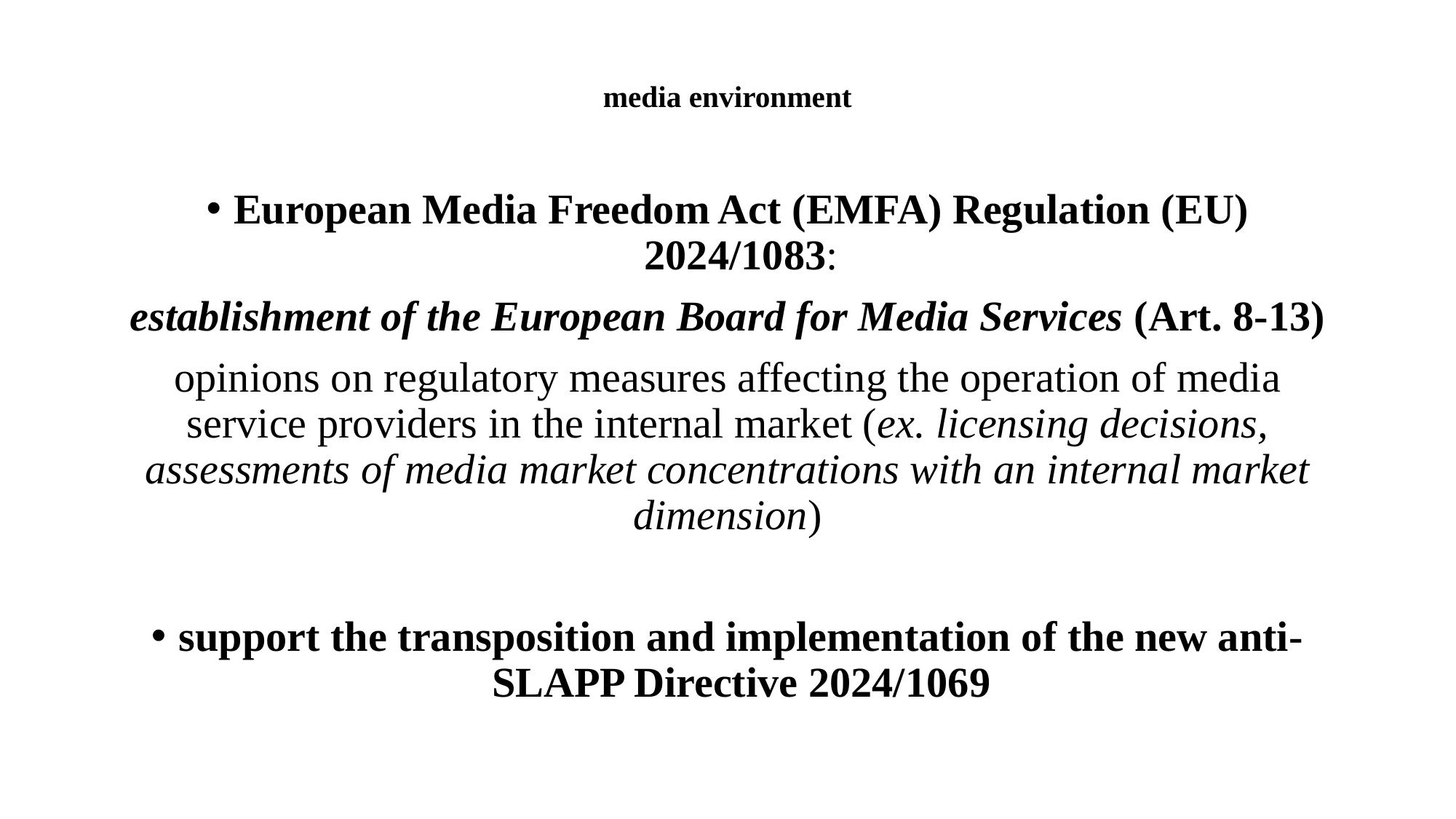

# media environment
European Media Freedom Act (EMFA) Regulation (EU) 2024/1083:
establishment of the European Board for Media Services (Art. 8-13)
opinions on regulatory measures affecting the operation of media service providers in the internal market (ex. licensing decisions, assessments of media market concentrations with an internal market dimension)

support the transposition and implementation of the new anti-SLAPP Directive 2024/1069